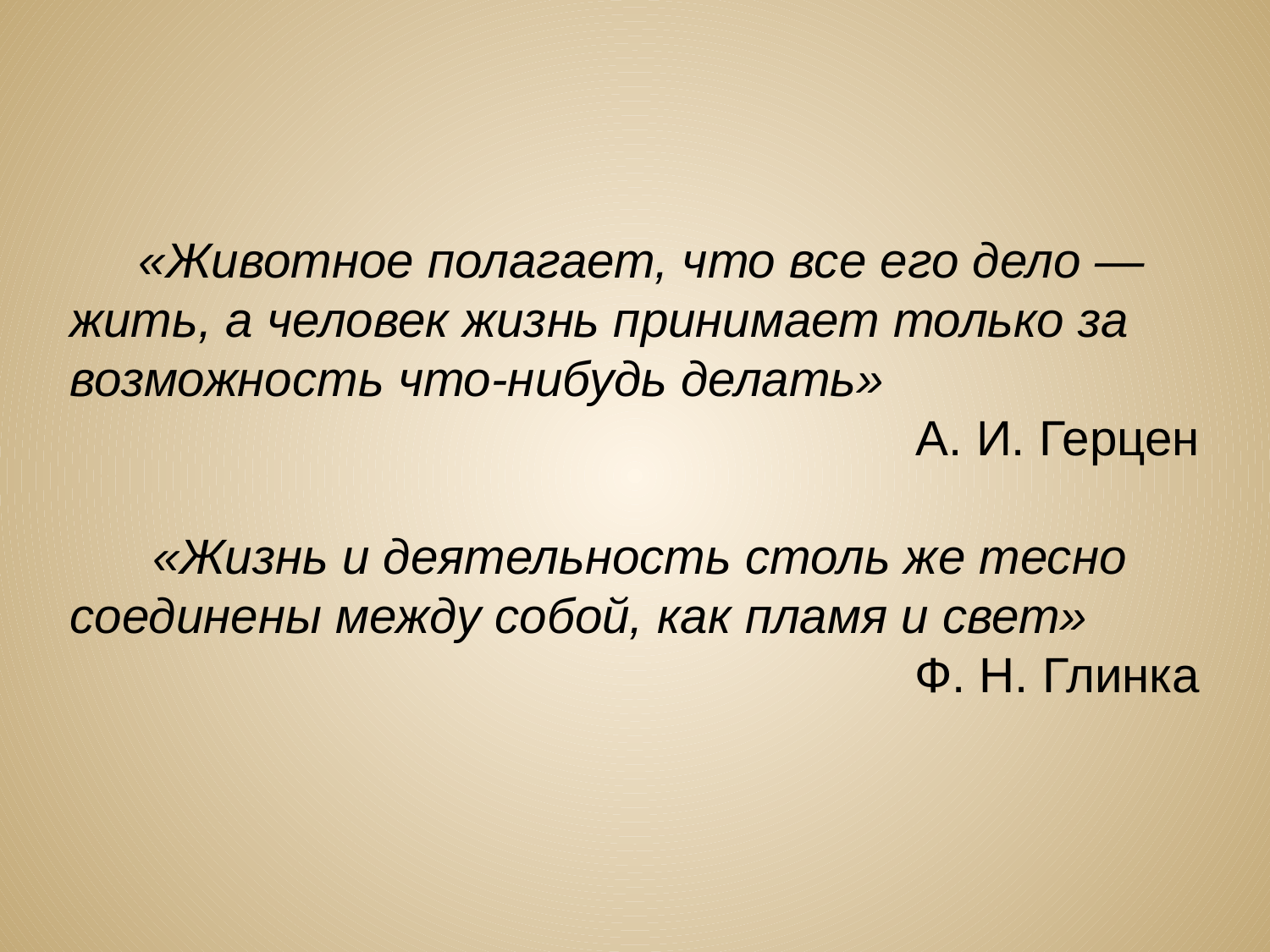

#
     «Животное полагает, что все его дело — жить, а человек жизнь принимает только за возможность что-нибудь делать»
А. И. Герцен

      «Жизнь и деятельность столь же тесно соединены между собой, как пламя и свет»
Ф. Н. Глинка